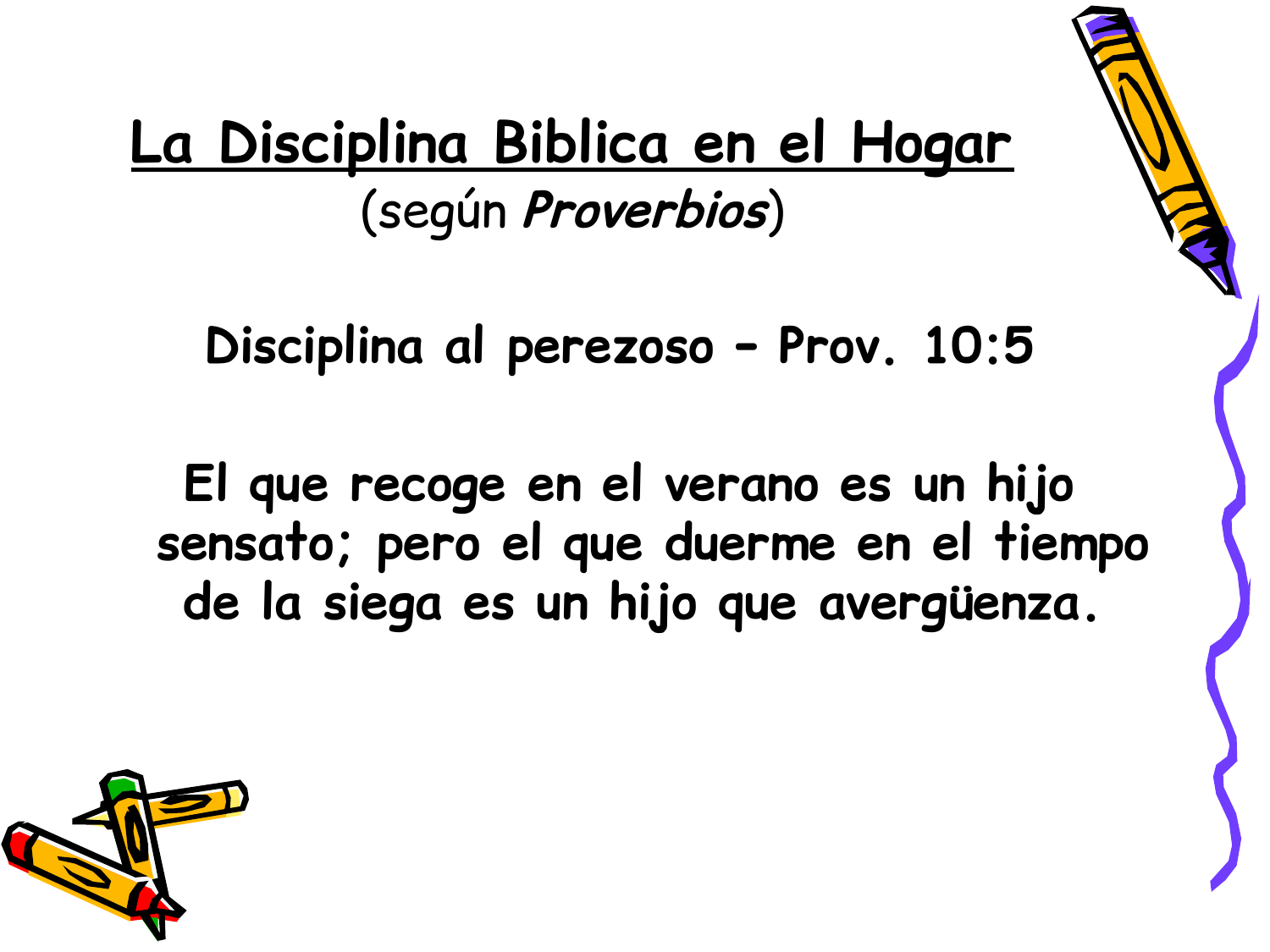

# La Disciplina Biblica en el Hogar (según Proverbios)
Disciplina al perezoso – Prov. 10:5

El que recoge en el verano es un hijo sensato; pero el que duerme en el tiempo de la siega es un hijo que avergüenza.